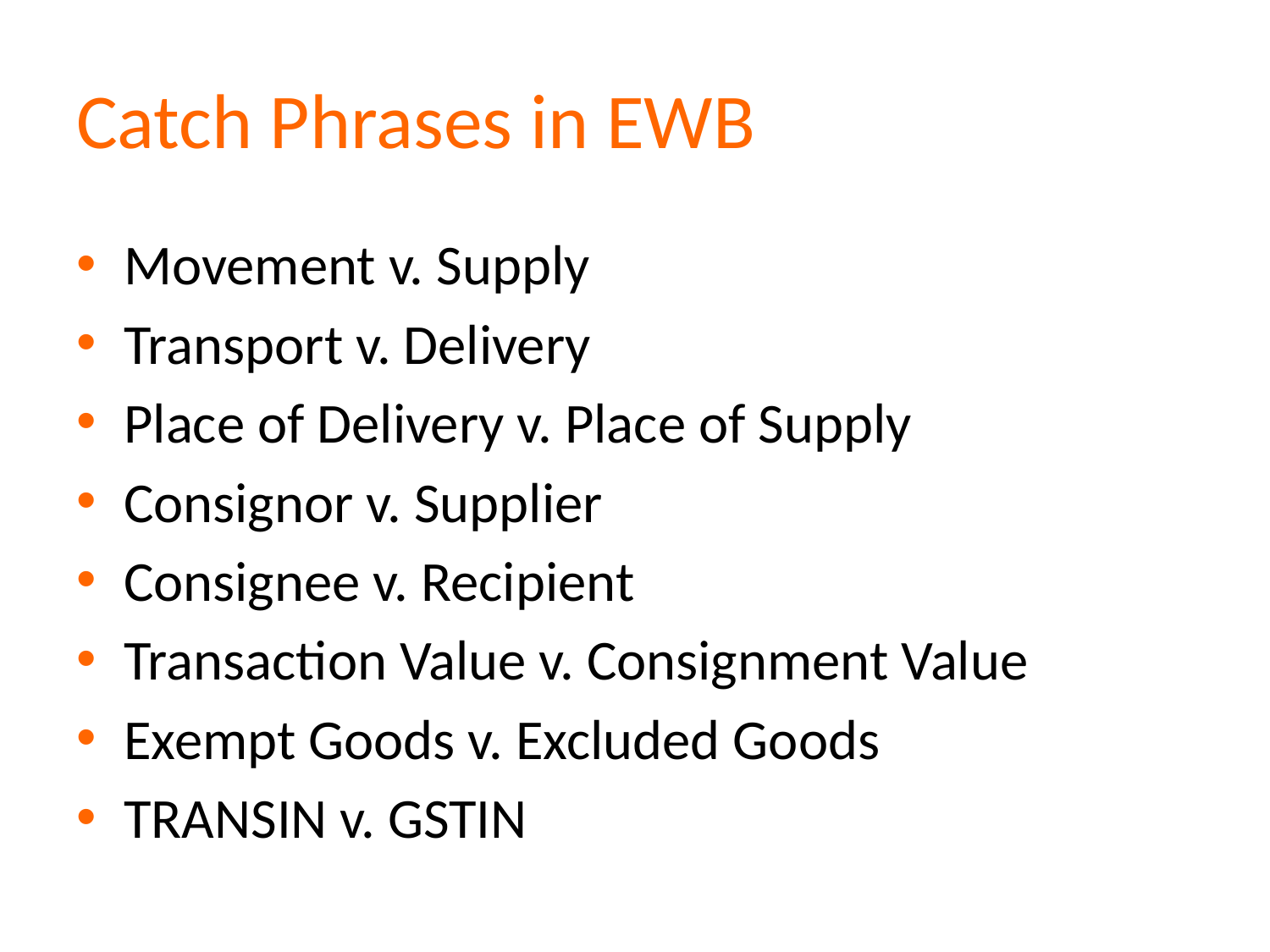

# Catch Phrases in EWB
Movement v. Supply
Transport v. Delivery
Place of Delivery v. Place of Supply
Consignor v. Supplier
Consignee v. Recipient
Transaction Value v. Consignment Value
Exempt Goods v. Excluded Goods
TRANSIN v. GSTIN